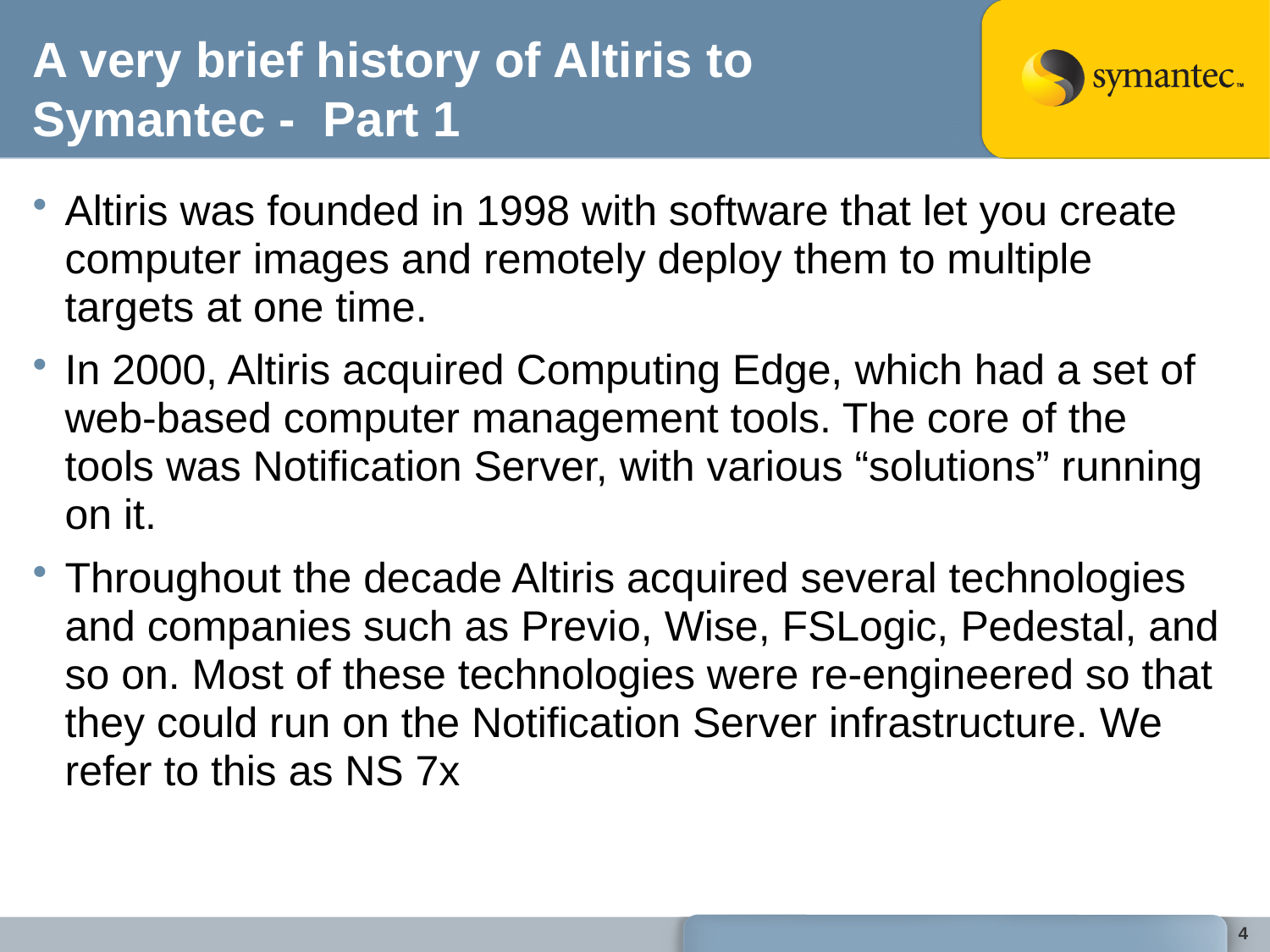

# A very brief history of Altiris to Symantec -  Part 1
Altiris was founded in 1998 with software that let you create computer images and remotely deploy them to multiple targets at one time.
In 2000, Altiris acquired Computing Edge, which had a set of web-based computer management tools. The core of the tools was Notification Server, with various “solutions” running on it.
Throughout the decade Altiris acquired several technologies and companies such as Previo, Wise, FSLogic, Pedestal, and so on. Most of these technologies were re-engineered so that they could run on the Notification Server infrastructure. We refer to this as NS 7x
4